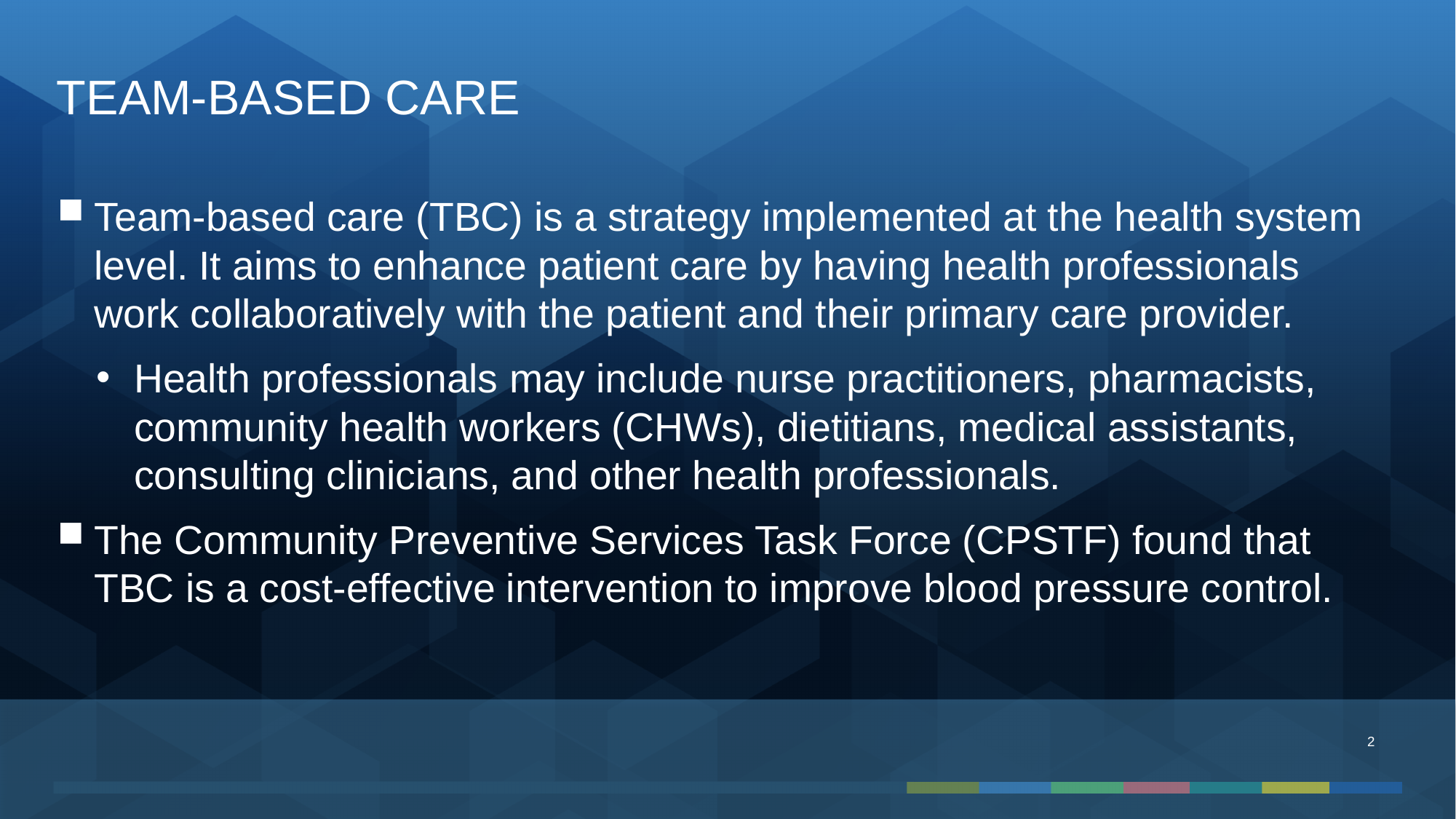

# Team-Based Care
Team-based care (TBC) is a strategy implemented at the health system level. It aims to enhance patient care by having health professionals work collaboratively with the patient and their primary care provider.
Health professionals may include nurse practitioners, pharmacists, community health workers (CHWs), dietitians, medical assistants, consulting clinicians, and other health professionals.
The Community Preventive Services Task Force (CPSTF) found that TBC is a cost-effective intervention to improve blood pressure control.
2